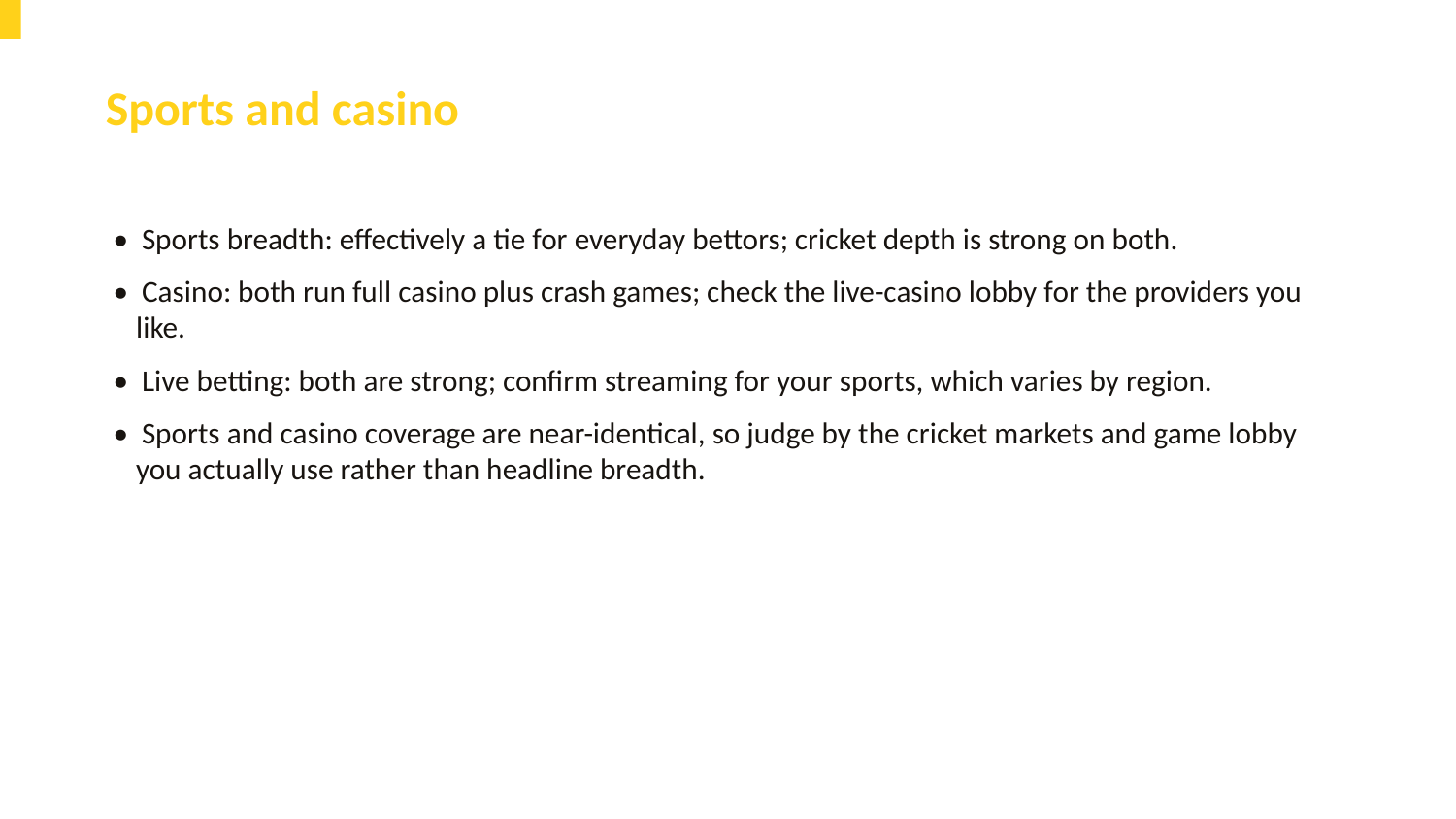

Sports and casino
•  Sports breadth: effectively a tie for everyday bettors; cricket depth is strong on both.
•  Casino: both run full casino plus crash games; check the live-casino lobby for the providers you like.
•  Live betting: both are strong; confirm streaming for your sports, which varies by region.
•  Sports and casino coverage are near-identical, so judge by the cricket markets and game lobby you actually use rather than headline breadth.